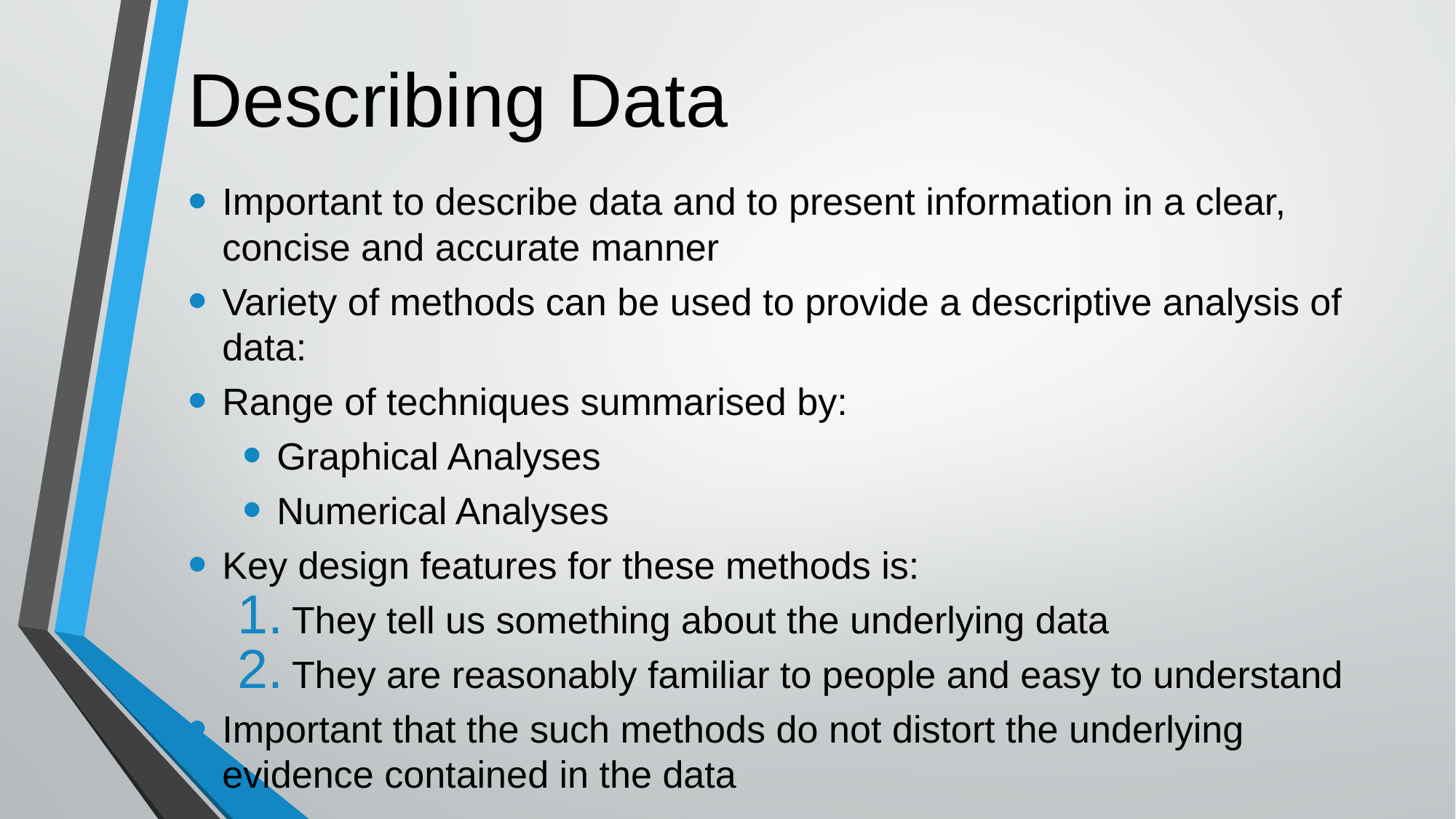

# Describing Data
Important to describe data and to present information in a clear, concise and accurate manner
Variety of methods can be used to provide a descriptive analysis of data:
Range of techniques summarised by:
Graphical Analyses
Numerical Analyses
Key design features for these methods is:
They tell us something about the underlying data
They are reasonably familiar to people and easy to understand
Important that the such methods do not distort the underlying evidence contained in the data